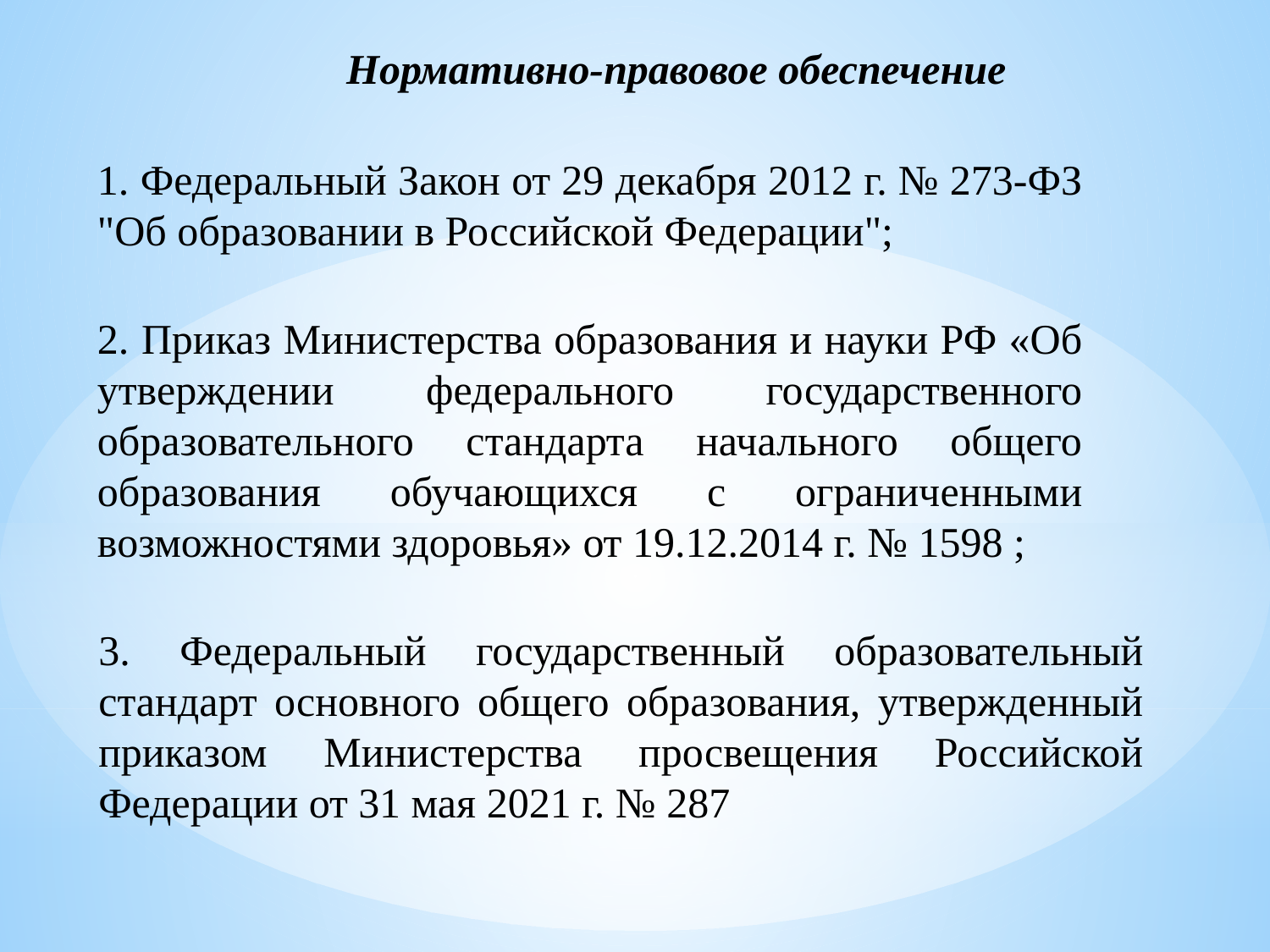

Нормативно-правовое обеспечение
1. Федеральный Закон от 29 декабря 2012 г. № 273-ФЗ "Об образовании в Российской Федерации";
2. Приказ Министерства образования и науки РФ «Об утверждении федерального государственного образовательного стандарта начального общего образования обучающихся с ограниченными возможностями здоровья» от 19.12.2014 г. № 1598 ;
3. Федеральный государственный образовательный стандарт основного общего образования, утвержденный приказом Министерства просвещения Российской Федерации от 31 мая 2021 г. № 287